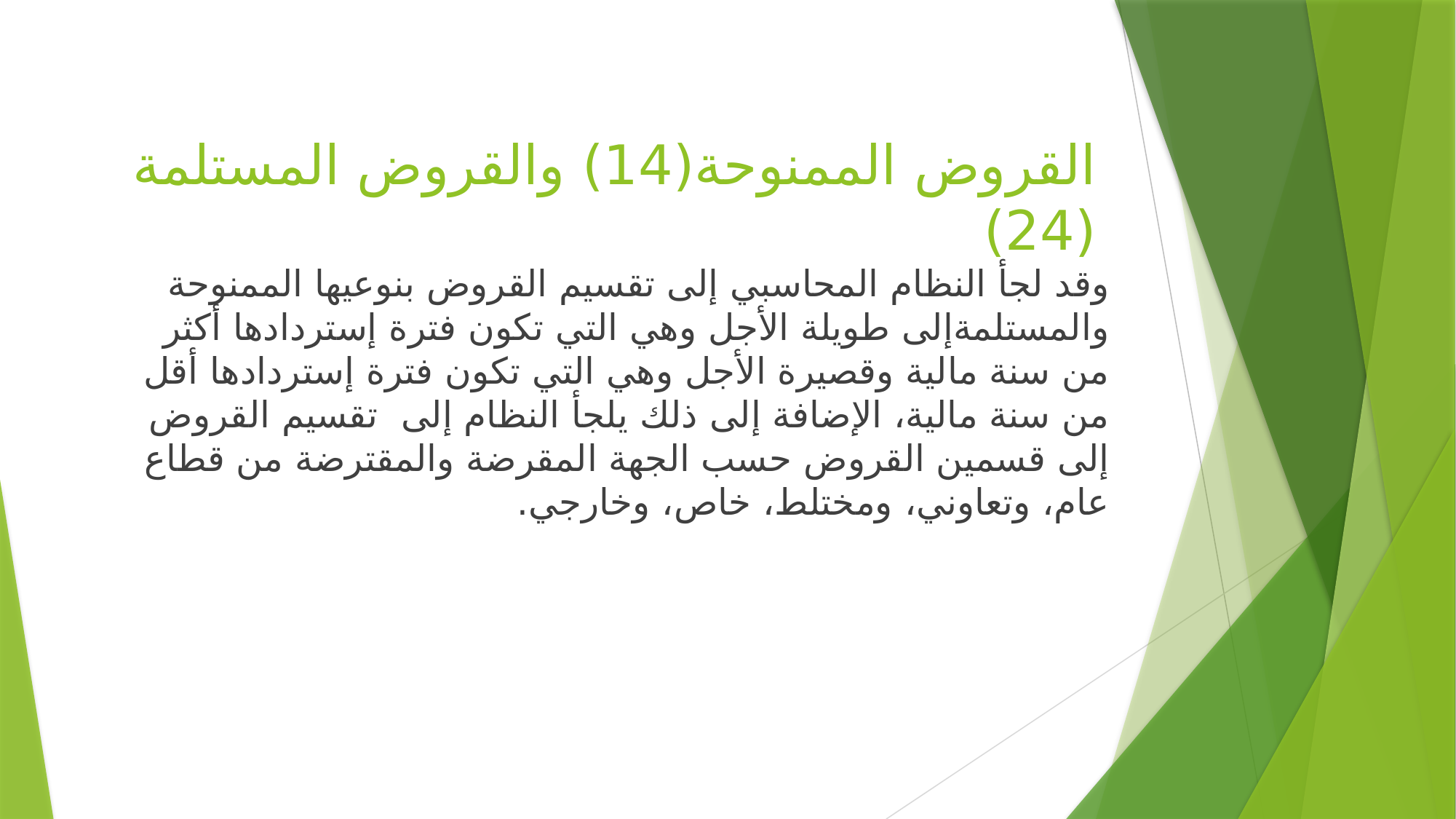

# القروض الممنوحة(14) والقروض المستلمة (24)
وقد لجأ النظام المحاسبي إلى تقسيم القروض بنوعيها الممنوحة والمستلمةإلى طويلة الأجل وهي التي تكون فترة إستردادها أكثر من سنة مالية وقصيرة الأجل وهي التي تكون فترة إستردادها أقل من سنة مالية، الإضافة إلى ذلك يلجأ النظام إلى  تقسيم القروض إلى قسمين القروض حسب الجهة المقرضة والمقترضة من قطاع عام، وتعاوني، ومختلط، خاص، وخارجي.